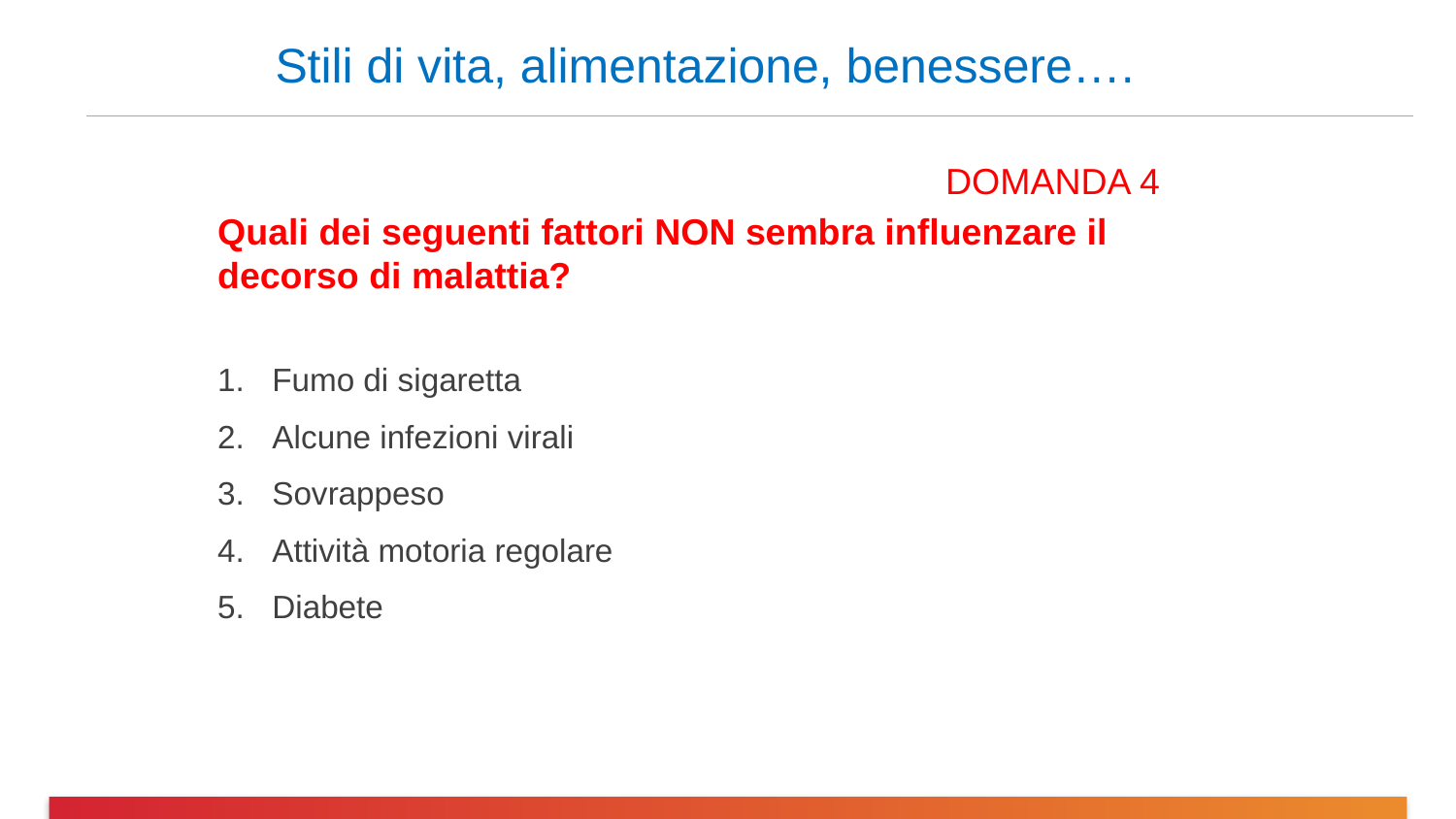

# Stili di vita, alimentazione, benessere….
					DOMANDA 4
Quali dei seguenti fattori NON sembra influenzare il decorso di malattia?

Fumo di sigaretta
Alcune infezioni virali
Sovrappeso
Attività motoria regolare
Diabete